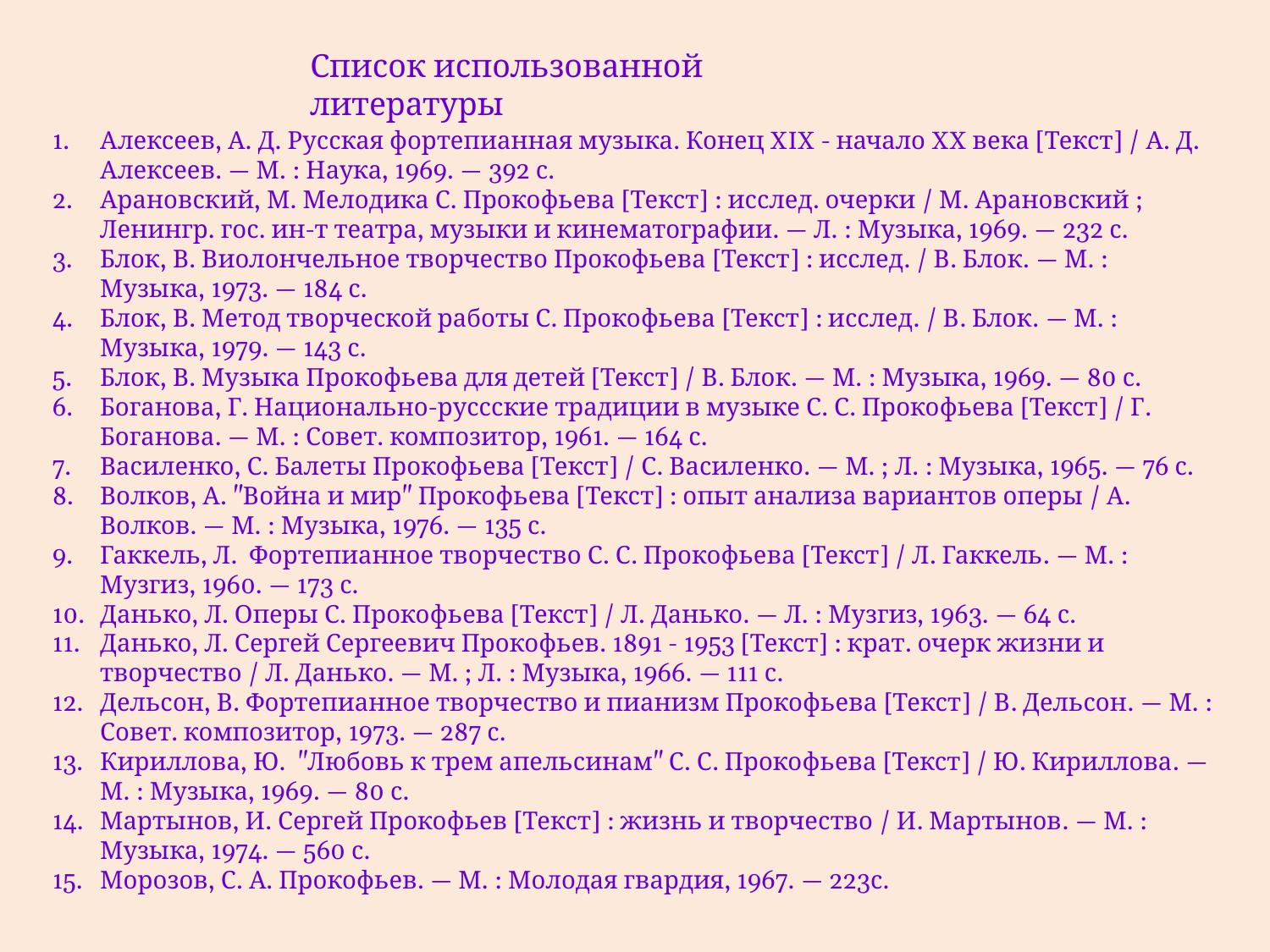

Список использованной литературы
Алексеев, А. Д. Русская фортепианная музыка. Конец XIX - начало XX века [Текст] / А. Д. Алексеев. — М. : Наука, 1969. — 392 с.
Арановский, М. Мелодика С. Прокофьева [Текст] : исслед. очерки / М. Арановский ; Ленингр. гос. ин-т театра, музыки и кинематографии. — Л. : Музыка, 1969. — 232 с.
Блок, В. Виолончельное творчество Прокофьева [Текст] : исслед. / В. Блок. — М. : Музыка, 1973. — 184 с.
Блок, В. Метод творческой работы С. Прокофьева [Текст] : исслед. / В. Блок. — М. : Музыка, 1979. — 143 с.
Блок, В. Музыка Прокофьева для детей [Текст] / В. Блок. — М. : Музыка, 1969. — 80 с.
Боганова, Г. Национально-руссские традиции в музыке С. С. Прокофьева [Текст] / Г. Боганова. — М. : Совет. композитор, 1961. — 164 с.
Василенко, С. Балеты Прокофьева [Текст] / С. Василенко. — М. ; Л. : Музыка, 1965. — 76 с.
Волков, А. "Война и мир" Прокофьева [Текст] : опыт анализа вариантов оперы / А. Волков. — М. : Музыка, 1976. — 135 с.
Гаккель, Л.  Фортепианное творчество С. С. Прокофьева [Текст] / Л. Гаккель. — М. : Музгиз, 1960. — 173 с.
Данько, Л. Оперы С. Прокофьева [Текст] / Л. Данько. — Л. : Музгиз, 1963. — 64 с.
Данько, Л. Сергей Сергеевич Прокофьев. 1891 - 1953 [Текст] : крат. очерк жизни и творчество / Л. Данько. — М. ; Л. : Музыка, 1966. — 111 с.
Дельсон, В. Фортепианное творчество и пианизм Прокофьева [Текст] / В. Дельсон. — М. : Совет. композитор, 1973. — 287 с.
Кириллова, Ю.  "Любовь к трем апельсинам" С. С. Прокофьева [Текст] / Ю. Кириллова. — М. : Музыка, 1969. — 80 с.
Мартынов, И. Сергей Прокофьев [Текст] : жизнь и творчество / И. Мартынов. — М. : Музыка, 1974. — 560 с.
Морозов, С. А. Прокофьев. — М. : Молодая гвардия, 1967. — 223с.